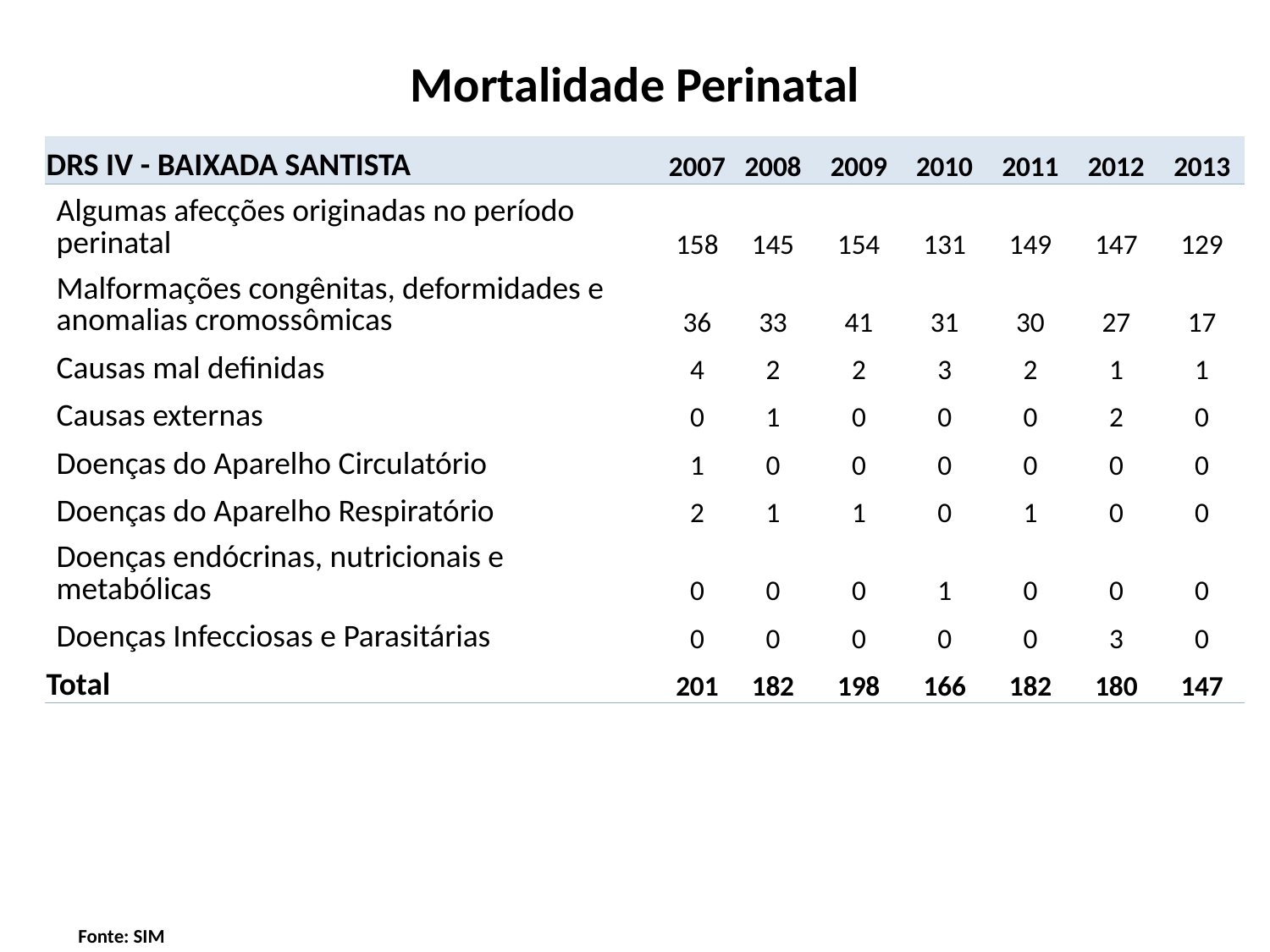

# Mortalidade Perinatal
| DRS IV - BAIXADA SANTISTA | 2007 | 2008 | 2009 | 2010 | 2011 | 2012 | 2013 |
| --- | --- | --- | --- | --- | --- | --- | --- |
| Algumas afecções originadas no período perinatal | 158 | 145 | 154 | 131 | 149 | 147 | 129 |
| Malformações congênitas, deformidades e anomalias cromossômicas | 36 | 33 | 41 | 31 | 30 | 27 | 17 |
| Causas mal definidas | 4 | 2 | 2 | 3 | 2 | 1 | 1 |
| Causas externas | 0 | 1 | 0 | 0 | 0 | 2 | 0 |
| Doenças do Aparelho Circulatório | 1 | 0 | 0 | 0 | 0 | 0 | 0 |
| Doenças do Aparelho Respiratório | 2 | 1 | 1 | 0 | 1 | 0 | 0 |
| Doenças endócrinas, nutricionais e metabólicas | 0 | 0 | 0 | 1 | 0 | 0 | 0 |
| Doenças Infecciosas e Parasitárias | 0 | 0 | 0 | 0 | 0 | 3 | 0 |
| Total | 201 | 182 | 198 | 166 | 182 | 180 | 147 |
Fonte: SIM